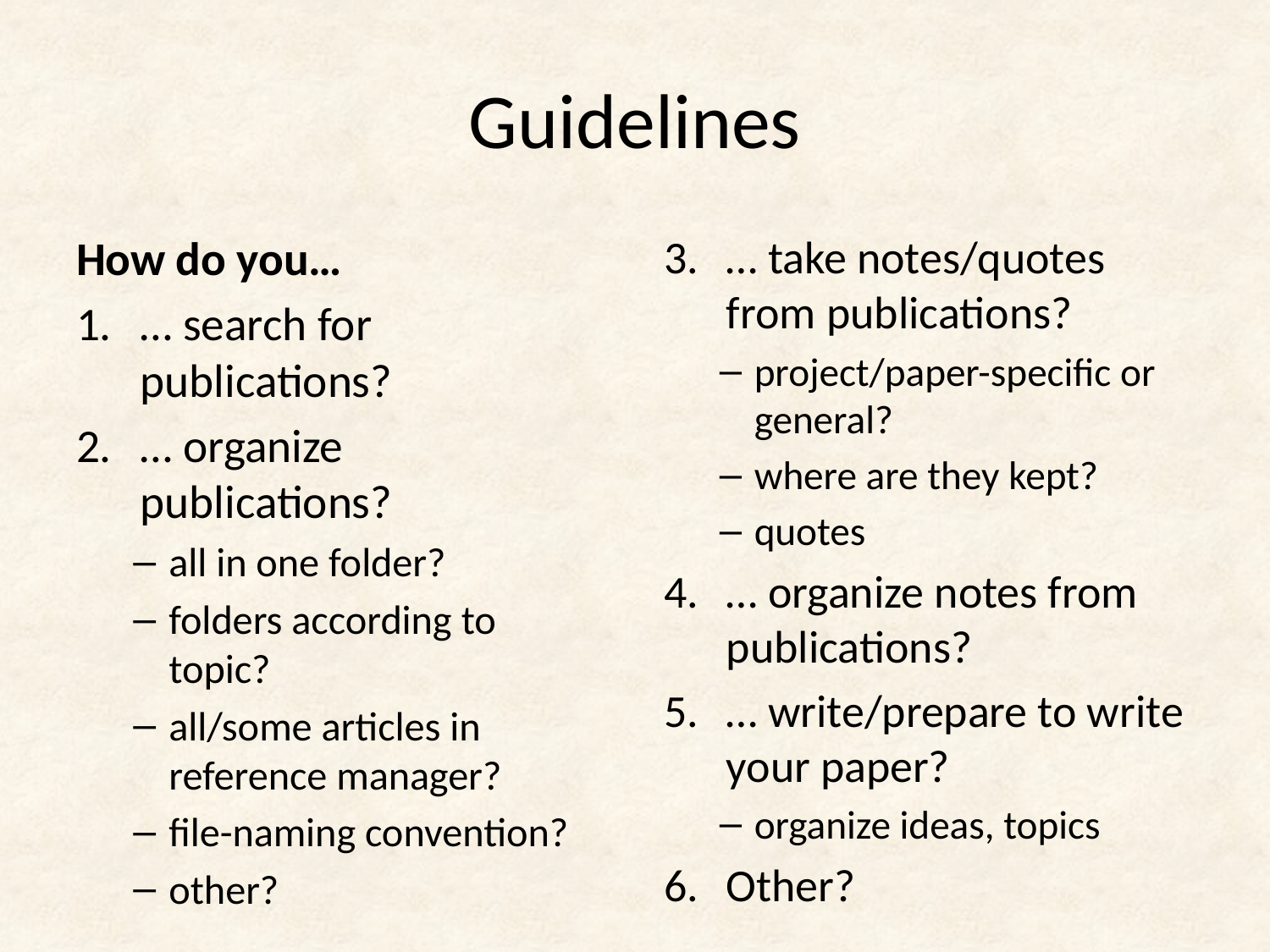

# Guidelines
How do you…
… search for publications?
… organize 
publications?
all in one folder?
folders according to topic?
all/some articles in reference manager?
file-naming convention?
other?

… take notes/quotes from publications?
project/paper-specific or general?
where are they kept?
quotes
… organize notes from publications?
… write/prepare to write your paper?
organize ideas, topics
Other?